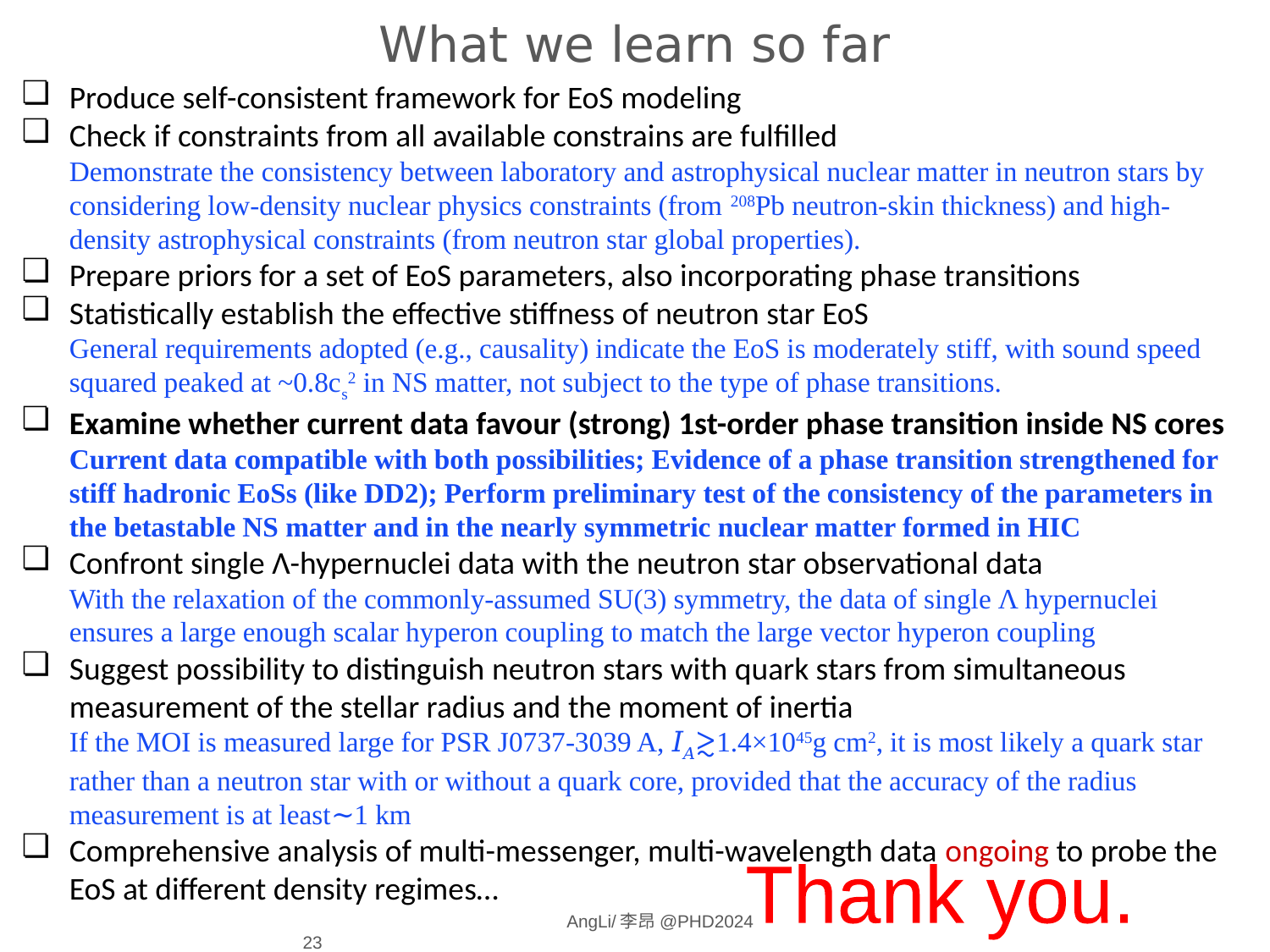

What we learn so far
Produce self-consistent framework for EoS modeling
Check if constraints from all available constrains are fulfilled
Demonstrate the consistency between laboratory and astrophysical nuclear matter in neutron stars by considering low-density nuclear physics constraints (from 208Pb neutron-skin thickness) and high-density astrophysical constraints (from neutron star global properties).
Prepare priors for a set of EoS parameters, also incorporating phase transitions
Statistically establish the effective stiffness of neutron star EoS
General requirements adopted (e.g., causality) indicate the EoS is moderately stiff, with sound speed squared peaked at ~0.8cs2 in NS matter, not subject to the type of phase transitions.
Examine whether current data favour (strong) 1st-order phase transition inside NS cores
Current data compatible with both possibilities; Evidence of a phase transition strengthened for stiff hadronic EoSs (like DD2); Perform preliminary test of the consistency of the parameters in the betastable NS matter and in the nearly symmetric nuclear matter formed in HIC
Confront single Λ-hypernuclei data with the neutron star observational data
With the relaxation of the commonly-assumed SU(3) symmetry, the data of single Λ hypernuclei ensures a large enough scalar hyperon coupling to match the large vector hyperon coupling
Suggest possibility to distinguish neutron stars with quark stars from simultaneous measurement of the stellar radius and the moment of inertia
If the MOI is measured large for PSR J0737-3039 A, 𝐼𝐴≳1.4×1045g cm2, it is most likely a quark star rather than a neutron star with or without a quark core, provided that the accuracy of the radius measurement is at least∼1 km
Comprehensive analysis of multi-messenger, multi-wavelength data ongoing to probe the EoS at different density regimes…
Thank you.